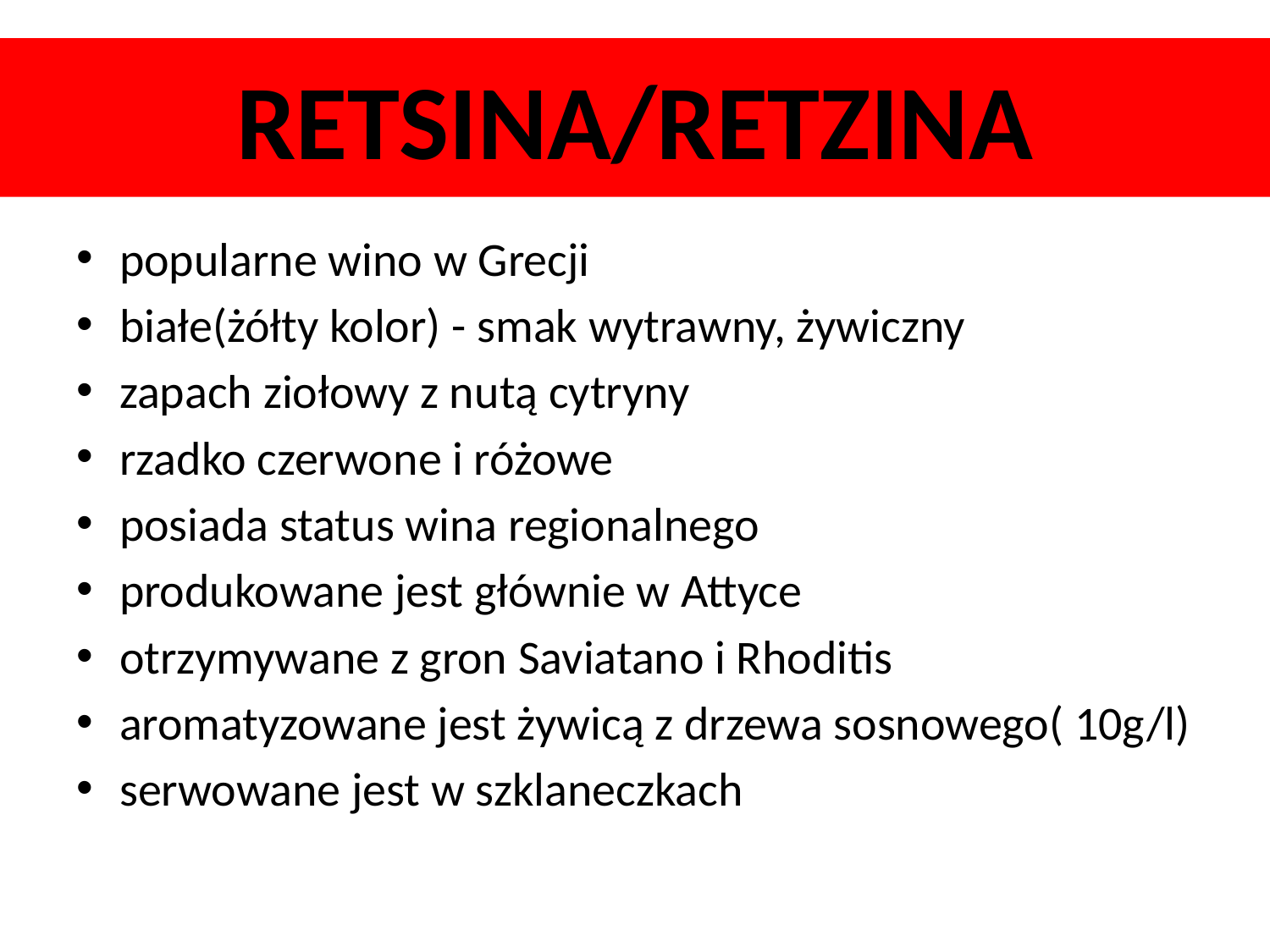

# RETSINA/RETZINA
popularne wino w Grecji
białe(żółty kolor) - smak wytrawny, żywiczny
zapach ziołowy z nutą cytryny
rzadko czerwone i różowe
posiada status wina regionalnego
produkowane jest głównie w Attyce
otrzymywane z gron Saviatano i Rhoditis
aromatyzowane jest żywicą z drzewa sosnowego( 10g/l)
serwowane jest w szklaneczkach